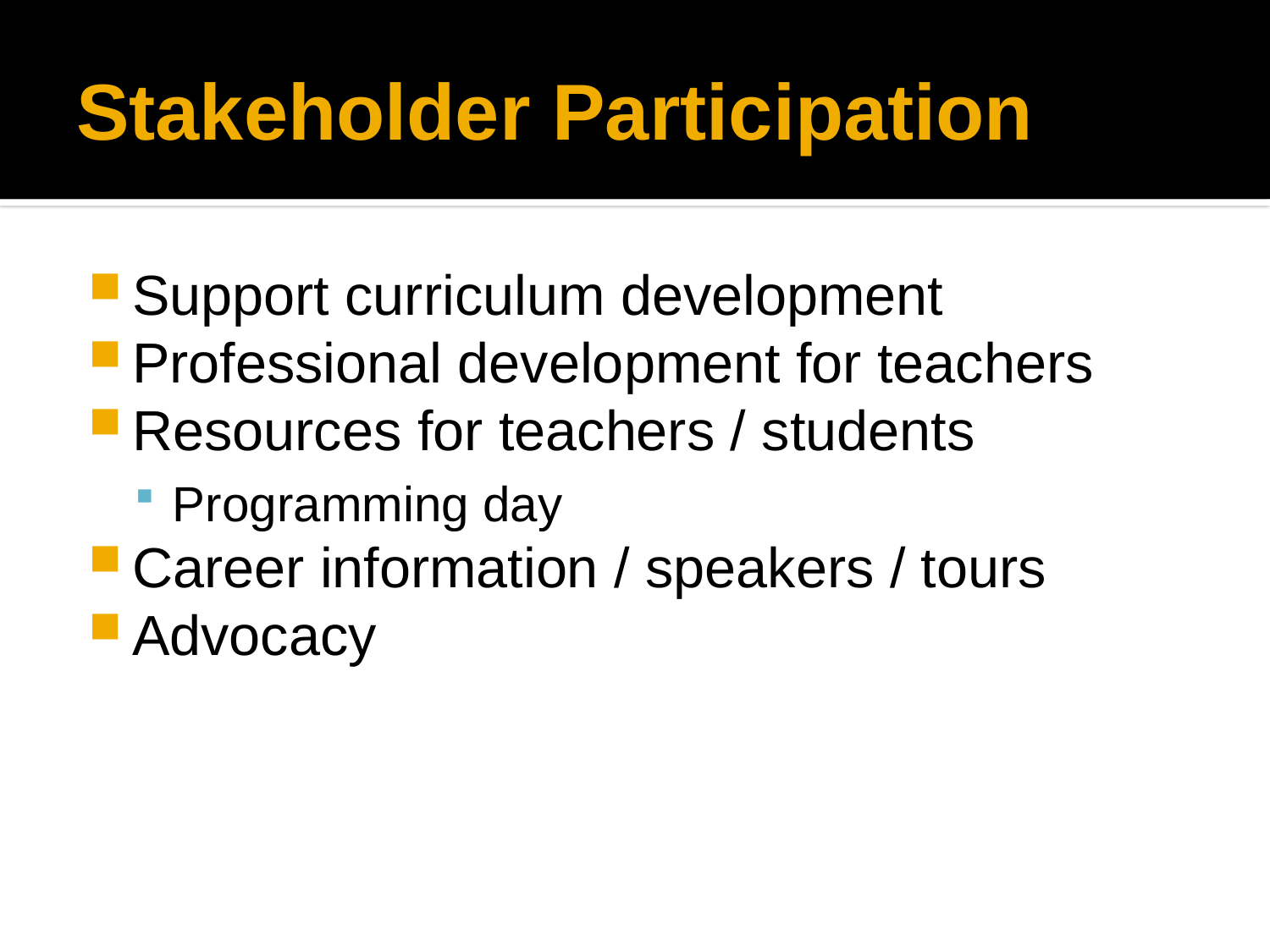

# Stakeholder Participation
Support curriculum development
Professional development for teachers
Resources for teachers / students
Programming day
Career information / speakers / tours
Advocacy